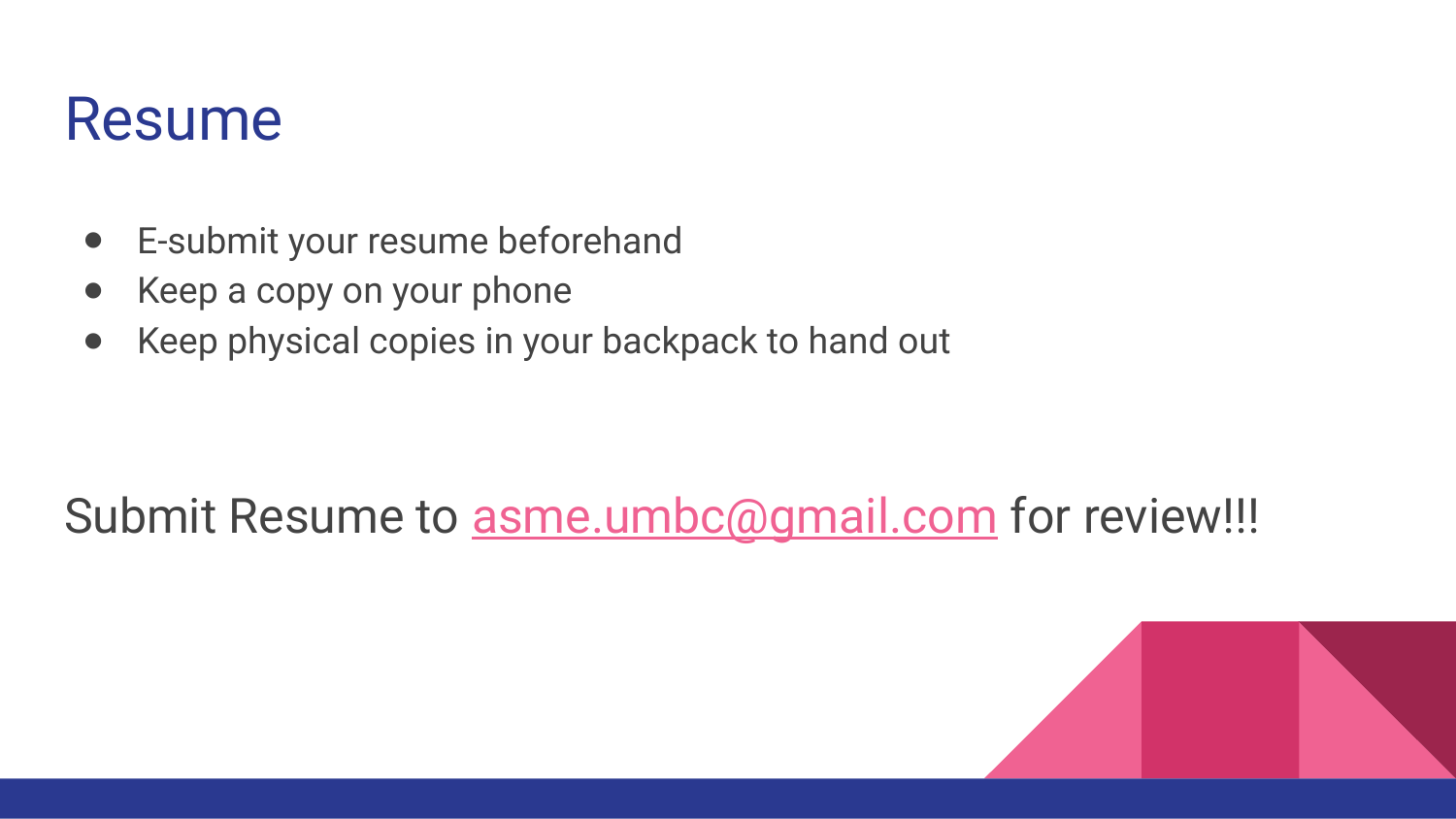

# Resume
E-submit your resume beforehand
Keep a copy on your phone
Keep physical copies in your backpack to hand out

Submit Resume to asme.umbc@gmail.com for review!!!